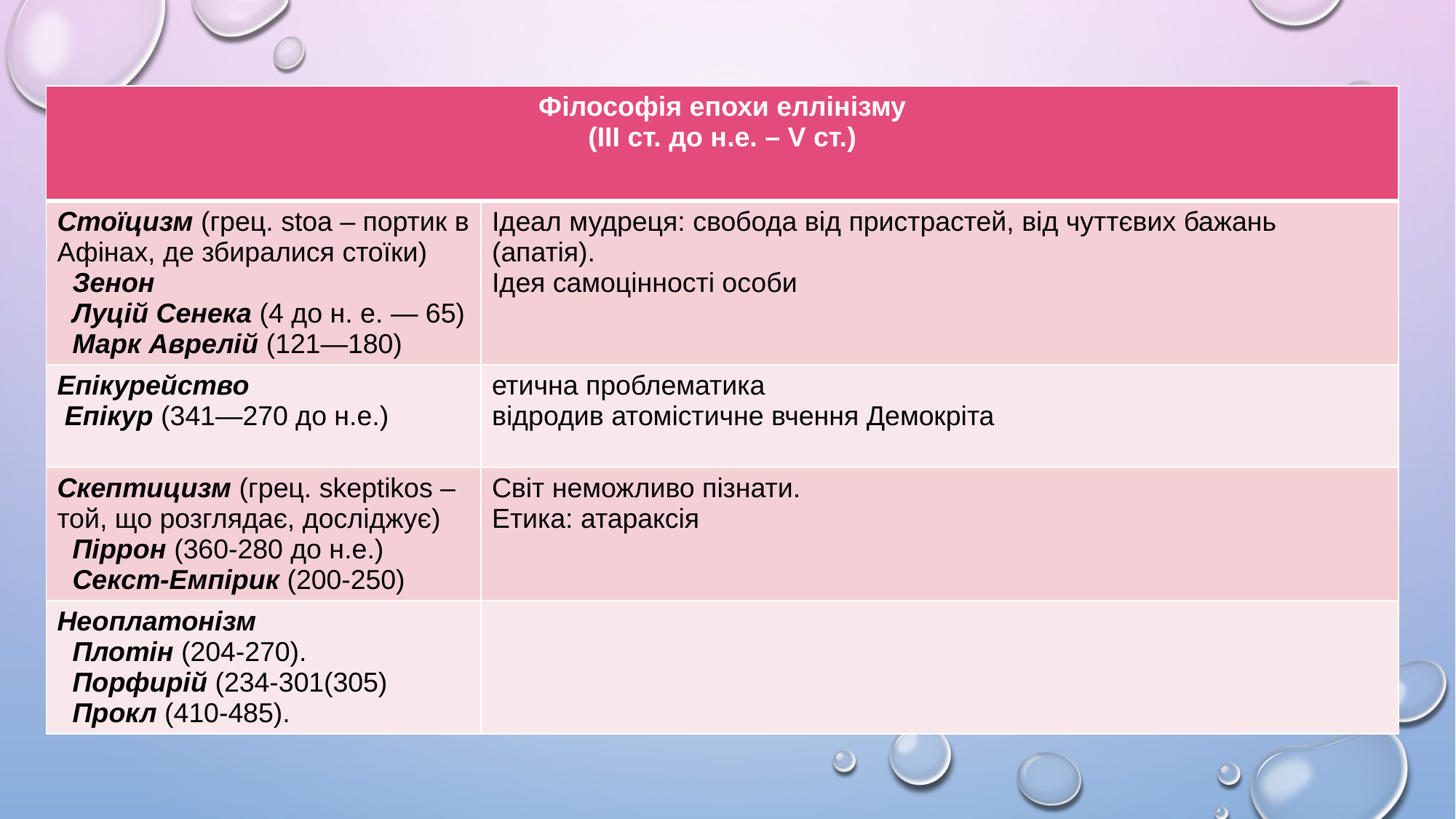

| Філософія епохи еллінізму (ІІІ ст. до н.е. – V ст.) |  |
| --- | --- |
| Стоїцизм (грец. stoa – портик в Афінах, де збиралися стоїки) Зенон Луцій Сенека (4 до н. е. — 65) Марк Аврелій (121—180) | Ідеал мудреця: свобода від пристрастей, від чуттєвих бажань (апатія). Ідея самоцінності особи |
| Епікурейство Епікур (341—270 до н.е.) | етична проблематика відродив атомістичне вчення Демокріта |
| Скептицизм (грец. skeptikos – той, що розглядає, досліджує) Піррон (360-280 до н.е.) Секст-Емпірик (200-250) | Світ неможливо пізнати. Етика: атараксія |
| Неоплатонізм Плотін (204-270). Порфирій (234-301(305) Прокл (410-485). |  |